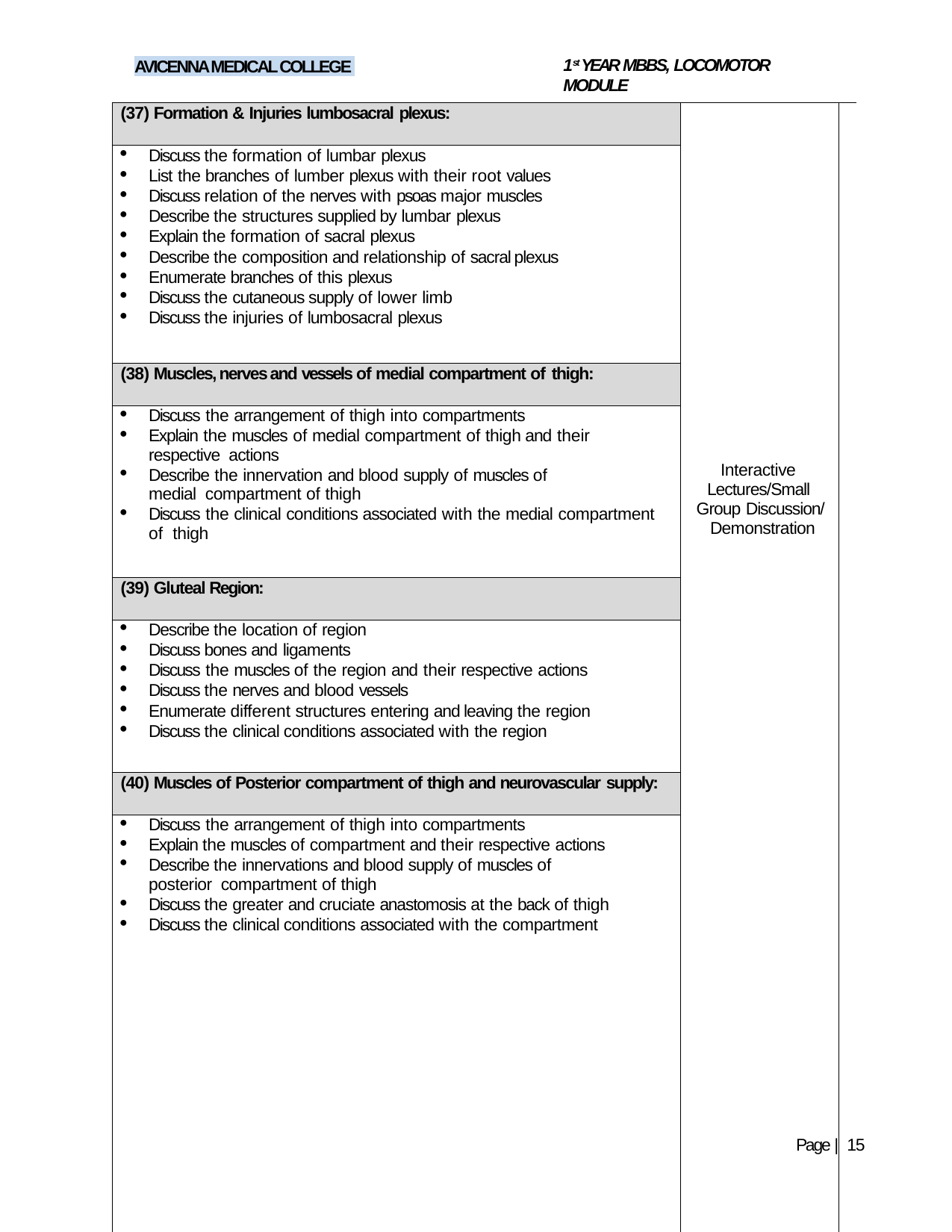

1st YEAR MBBS, LOCOMOTOR MODULE
AVICENNA MEDICAL COLLEGE
| (37) Formation & Injuries lumbosacral plexus: | Interactive Lectures/Small Group Discussion/ Demonstration |  |
| --- | --- | --- |
| Discuss the formation of lumbar plexus List the branches of lumber plexus with their root values Discuss relation of the nerves with psoas major muscles Describe the structures supplied by lumbar plexus Explain the formation of sacral plexus Describe the composition and relationship of sacral plexus Enumerate branches of this plexus Discuss the cutaneous supply of lower limb Discuss the injuries of lumbosacral plexus |  |  |
| (38) Muscles, nerves and vessels of medial compartment of thigh: |  |  |
| Discuss the arrangement of thigh into compartments Explain the muscles of medial compartment of thigh and their respective actions Describe the innervation and blood supply of muscles of medial compartment of thigh Discuss the clinical conditions associated with the medial compartment of thigh |  |  |
| (39) Gluteal Region: |  |  |
| Describe the location of region Discuss bones and ligaments Discuss the muscles of the region and their respective actions Discuss the nerves and blood vessels Enumerate different structures entering and leaving the region Discuss the clinical conditions associated with the region |  |  |
| (40) Muscles of Posterior compartment of thigh and neurovascular supply: |  |  |
| Discuss the arrangement of thigh into compartments Explain the muscles of compartment and their respective actions Describe the innervations and blood supply of muscles of posterior compartment of thigh Discuss the greater and cruciate anastomosis at the back of thigh Discuss the clinical conditions associated with the compartment |  |  |
Page | 15